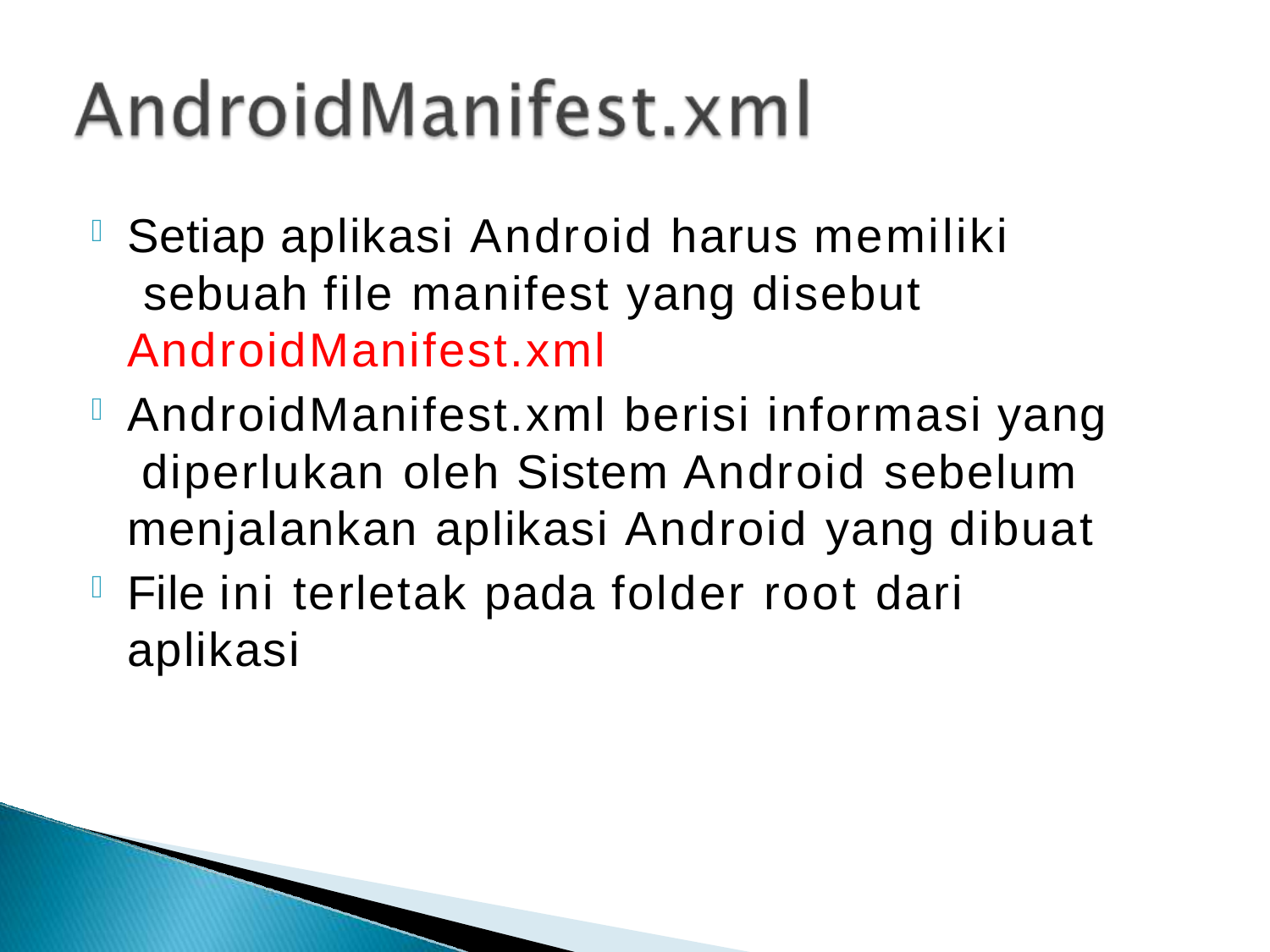

Setiap aplikasi Android harus memiliki  sebuah file manifest yang disebut  AndroidManifest.xml
AndroidManifest.xml berisi informasi yang  diperlukan oleh Sistem Android sebelum  menjalankan aplikasi Android yang dibuat
File ini terletak pada folder root dari aplikasi